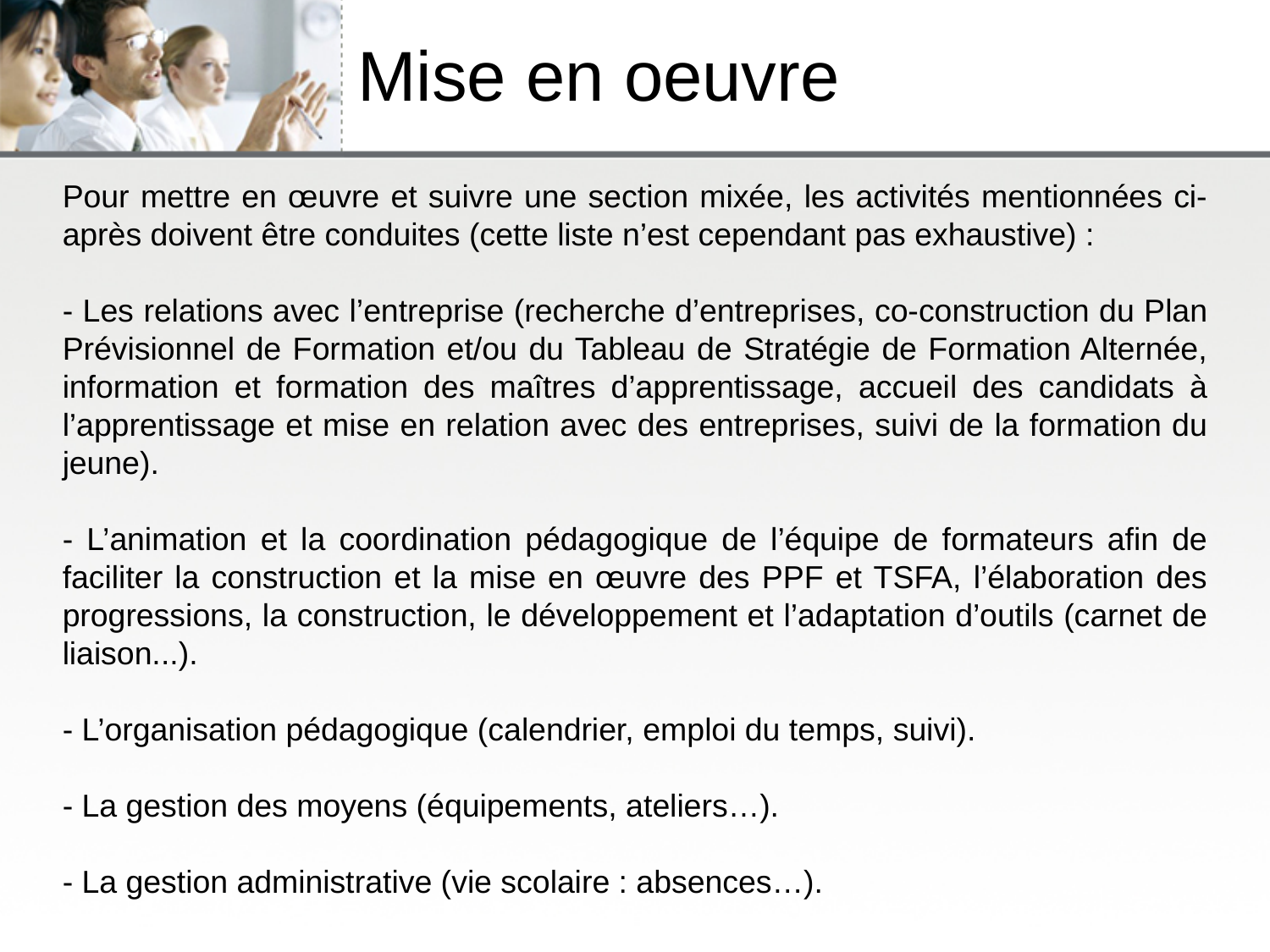

# Mise en oeuvre
Pour mettre en œuvre et suivre une section mixée, les activités mentionnées ci-après doivent être conduites (cette liste n’est cependant pas exhaustive) :

- Les relations avec l’entreprise (recherche d’entreprises, co-construction du Plan Prévisionnel de Formation et/ou du Tableau de Stratégie de Formation Alternée, information et formation des maîtres d’apprentissage, accueil des candidats à l’apprentissage et mise en relation avec des entreprises, suivi de la formation du jeune).

- L’animation et la coordination pédagogique de l’équipe de formateurs afin de faciliter la construction et la mise en œuvre des PPF et TSFA, l’élaboration des progressions, la construction, le développement et l’adaptation d’outils (carnet de liaison...).

- L’organisation pédagogique (calendrier, emploi du temps, suivi).

- La gestion des moyens (équipements, ateliers…).

- La gestion administrative (vie scolaire : absences…).